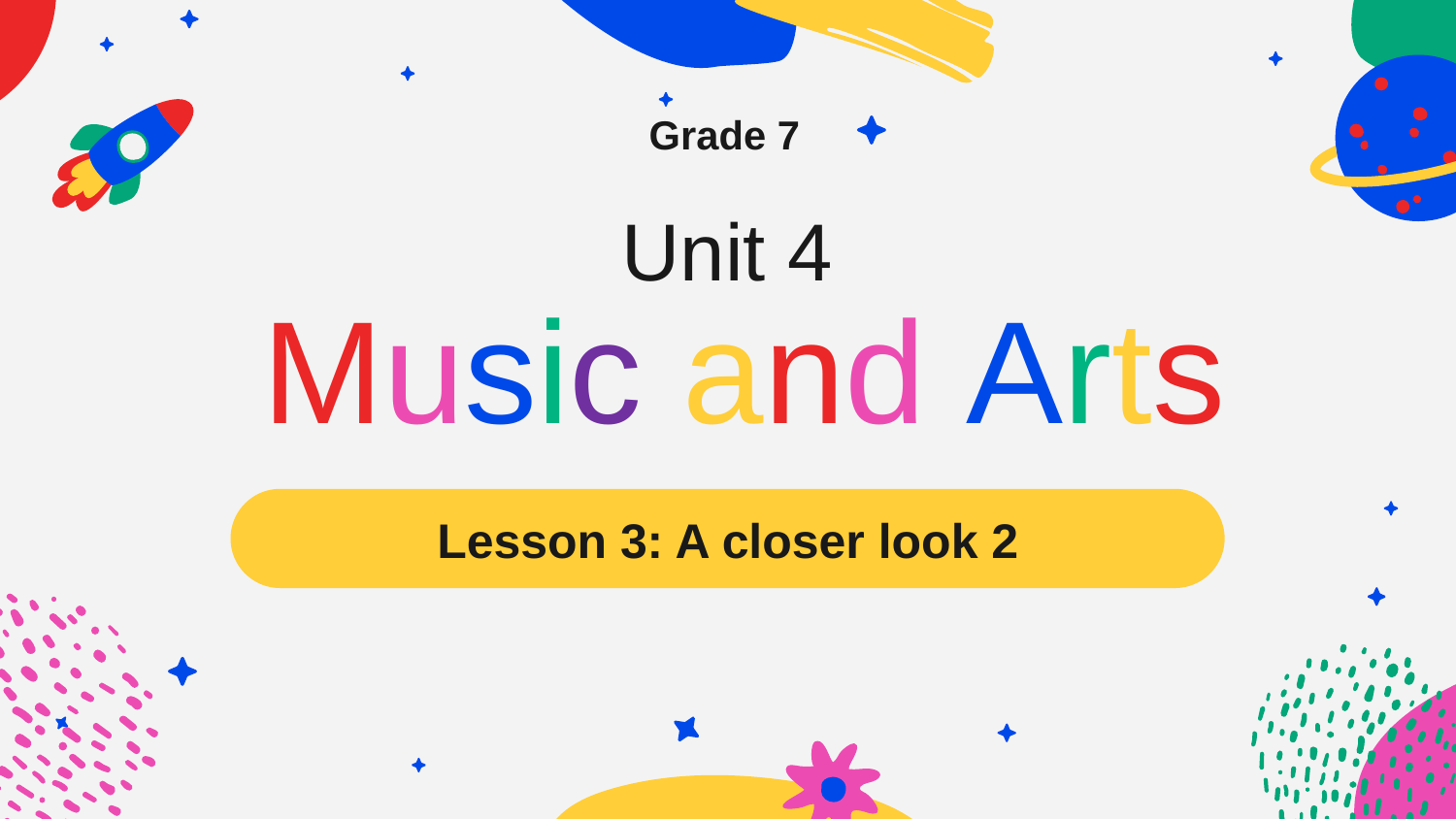

Grade 7
# Unit 4 Music and Arts

Lesson 3: A closer look 2